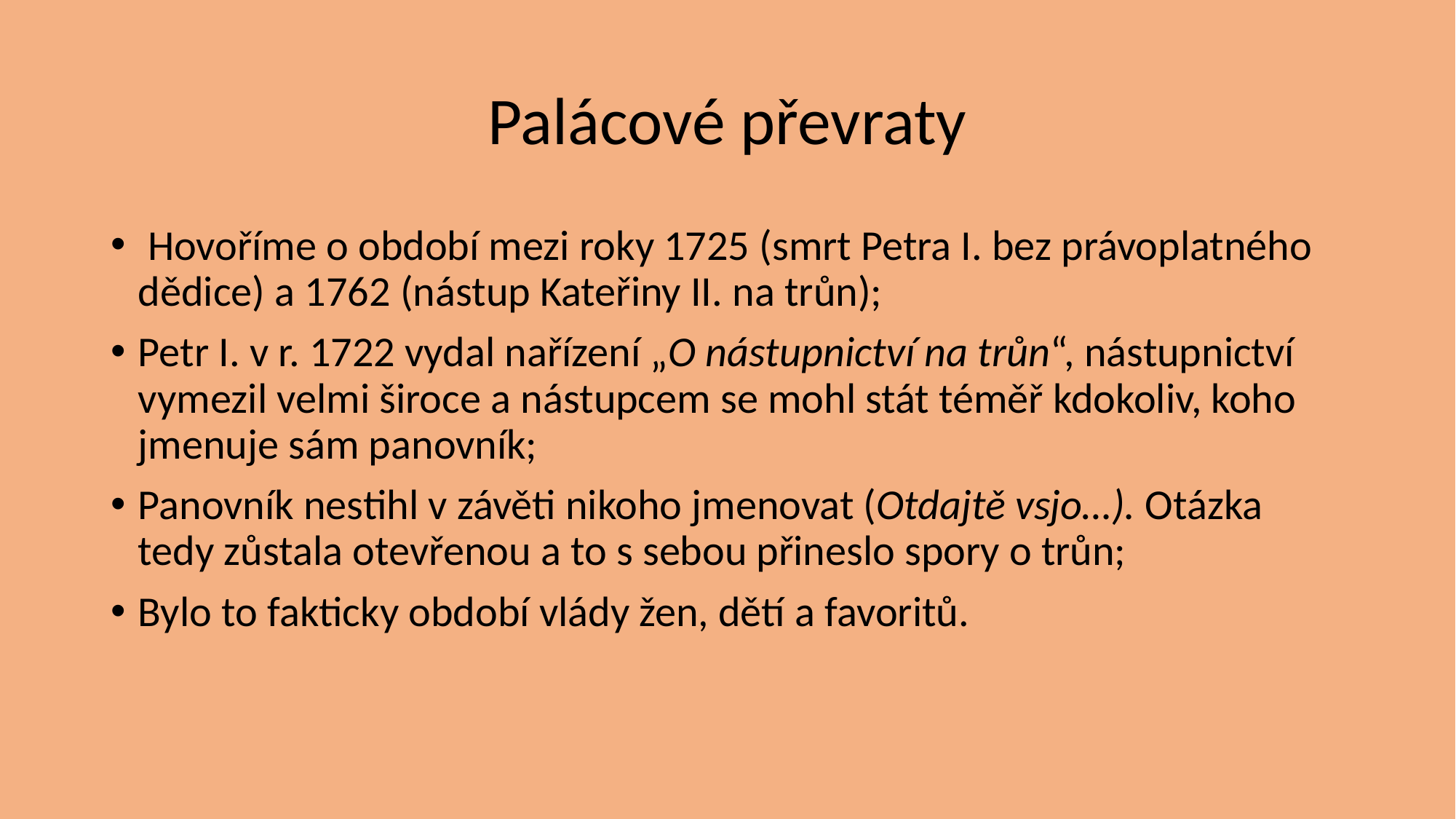

# Palácové převraty
 Hovoříme o období mezi roky 1725 (smrt Petra I. bez právoplatného dědice) a 1762 (nástup Kateřiny II. na trůn);
Petr I. v r. 1722 vydal nařízení „O nástupnictví na trůn“, nástupnictví vymezil velmi široce a nástupcem se mohl stát téměř kdokoliv, koho jmenuje sám panovník;
Panovník nestihl v závěti nikoho jmenovat (Otdajtě vsjo…). Otázka tedy zůstala otevřenou a to s sebou přineslo spory o trůn;
Bylo to fakticky období vlády žen, dětí a favoritů.